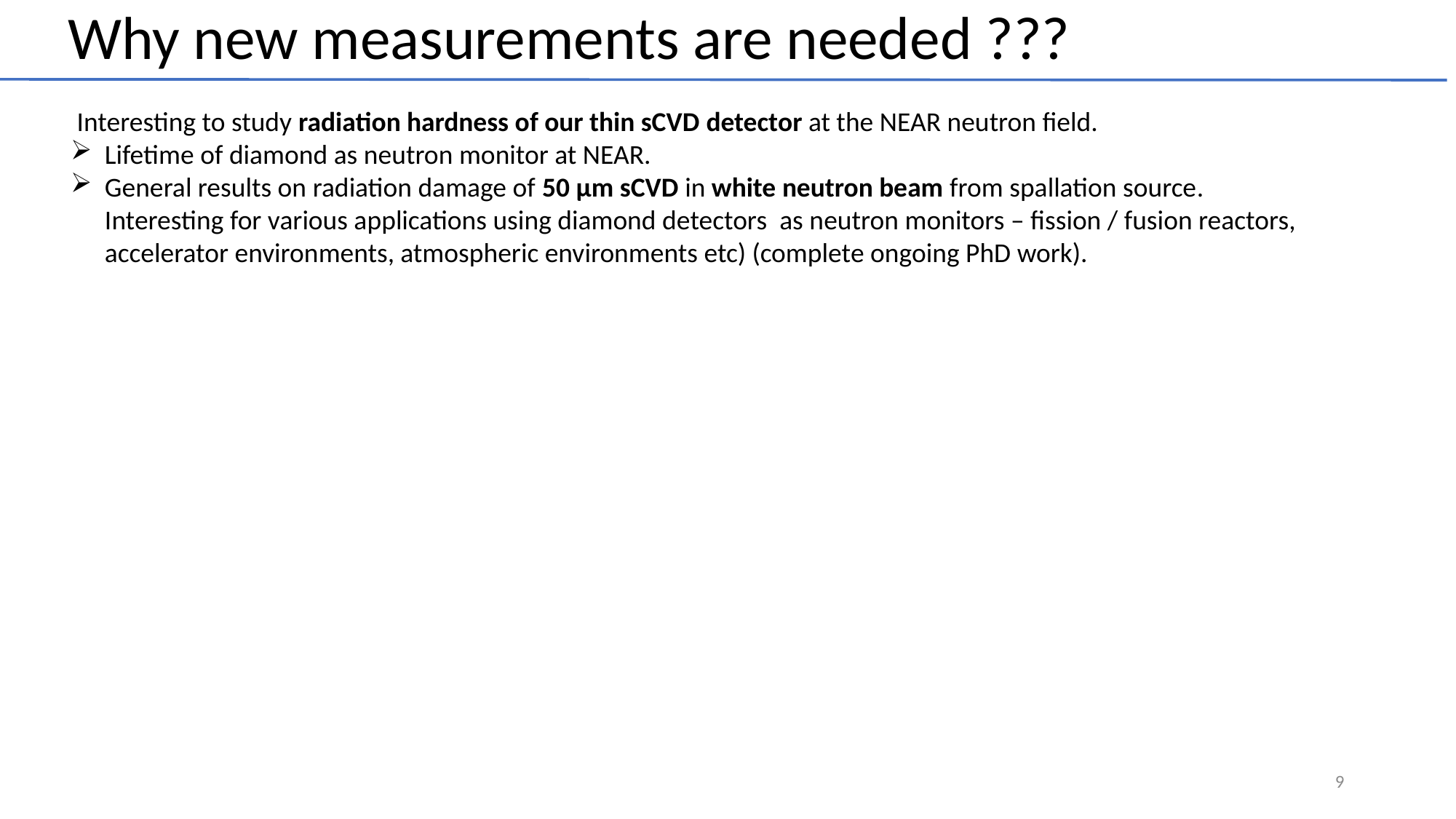

Why new measurements are needed ???
 Interesting to study radiation hardness of our thin sCVD detector at the NEAR neutron field.
Lifetime of diamond as neutron monitor at NEAR.
General results on radiation damage of 50 μm sCVD in white neutron beam from spallation source. Ιnteresting for various applications using diamond detectors  as neutron monitors – fission / fusion reactors,  accelerator environments, atmospheric environments etc) (complete ongoing PhD work).
9